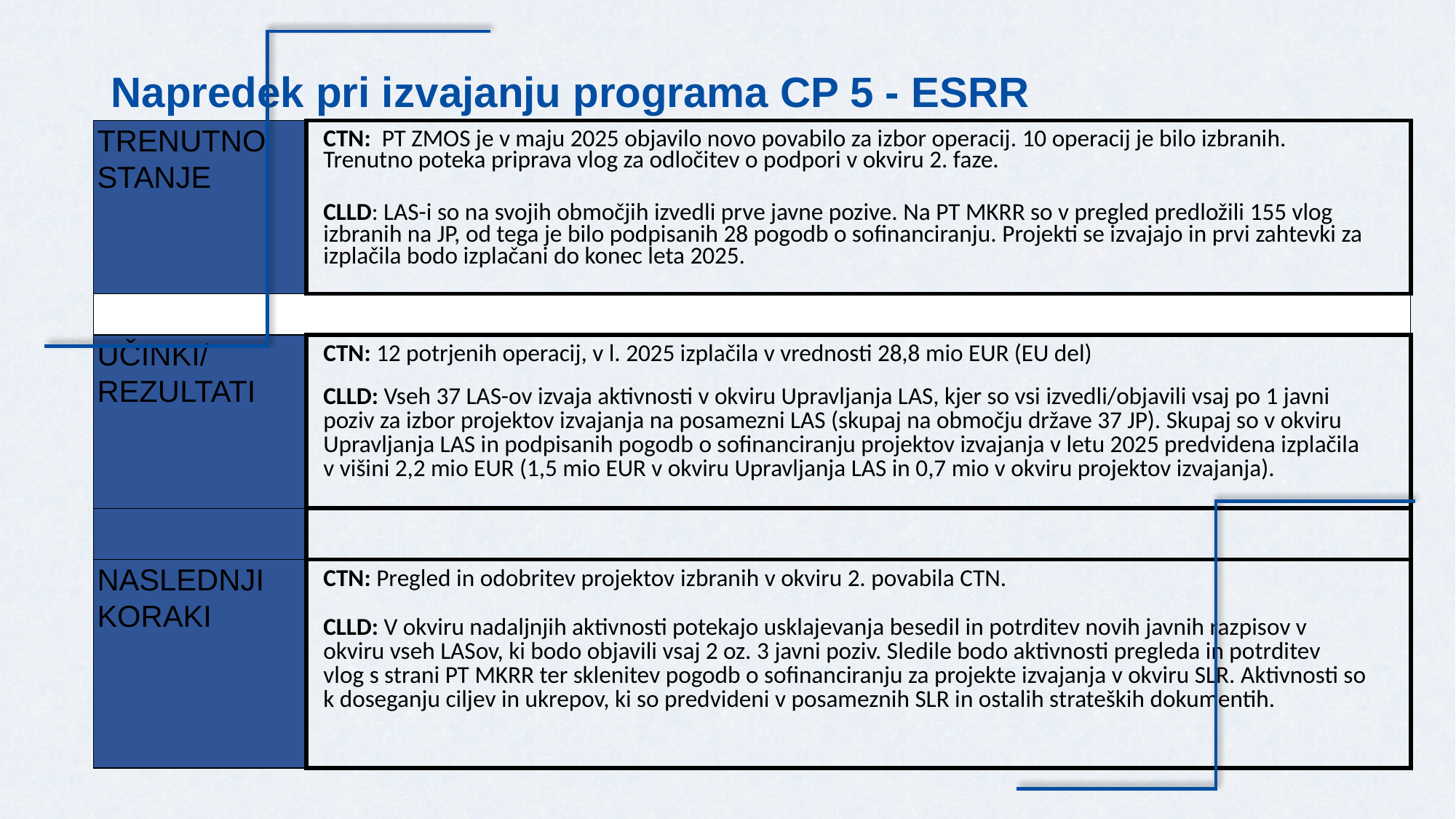

# Napredek pri izvajanju programa CP 5 - ESRR
| TRENUTNO STANJE | CTN: PT ZMOS je v maju 2025 objavilo novo povabilo za izbor operacij. 10 operacij je bilo izbranih. Trenutno poteka priprava vlog za odločitev o podpori v okviru 2. faze. CLLD: LAS-i so na svojih območjih izvedli prve javne pozive. Na PT MKRR so v pregled predložili 155 vlog izbranih na JP, od tega je bilo podpisanih 28 pogodb o sofinanciranju. Projekti se izvajajo in prvi zahtevki za izplačila bodo izplačani do konec leta 2025. |
| --- | --- |
|  |  |
| UČINKI/ REZULTATI | CTN: 12 potrjenih operacij, v l. 2025 izplačila v vrednosti 28,8 mio EUR (EU del) CLLD: Vseh 37 LAS-ov izvaja aktivnosti v okviru Upravljanja LAS, kjer so vsi izvedli/objavili vsaj po 1 javni poziv za izbor projektov izvajanja na posamezni LAS (skupaj na območju države 37 JP). Skupaj so v okviru Upravljanja LAS in podpisanih pogodb o sofinanciranju projektov izvajanja v letu 2025 predvidena izplačila v višini 2,2 mio EUR (1,5 mio EUR v okviru Upravljanja LAS in 0,7 mio v okviru projektov izvajanja). |
|  |  |
| NASLEDNJI KORAKI | CTN: Pregled in odobritev projektov izbranih v okviru 2. povabila CTN. CLLD: V okviru nadaljnjih aktivnosti potekajo usklajevanja besedil in potrditev novih javnih razpisov v okviru vseh LASov, ki bodo objavili vsaj 2 oz. 3 javni poziv. Sledile bodo aktivnosti pregleda in potrditev vlog s strani PT MKRR ter sklenitev pogodb o sofinanciranju za projekte izvajanja v okviru SLR. Aktivnosti so k doseganju ciljev in ukrepov, ki so predvideni v posameznih SLR in ostalih strateških dokumentih. |